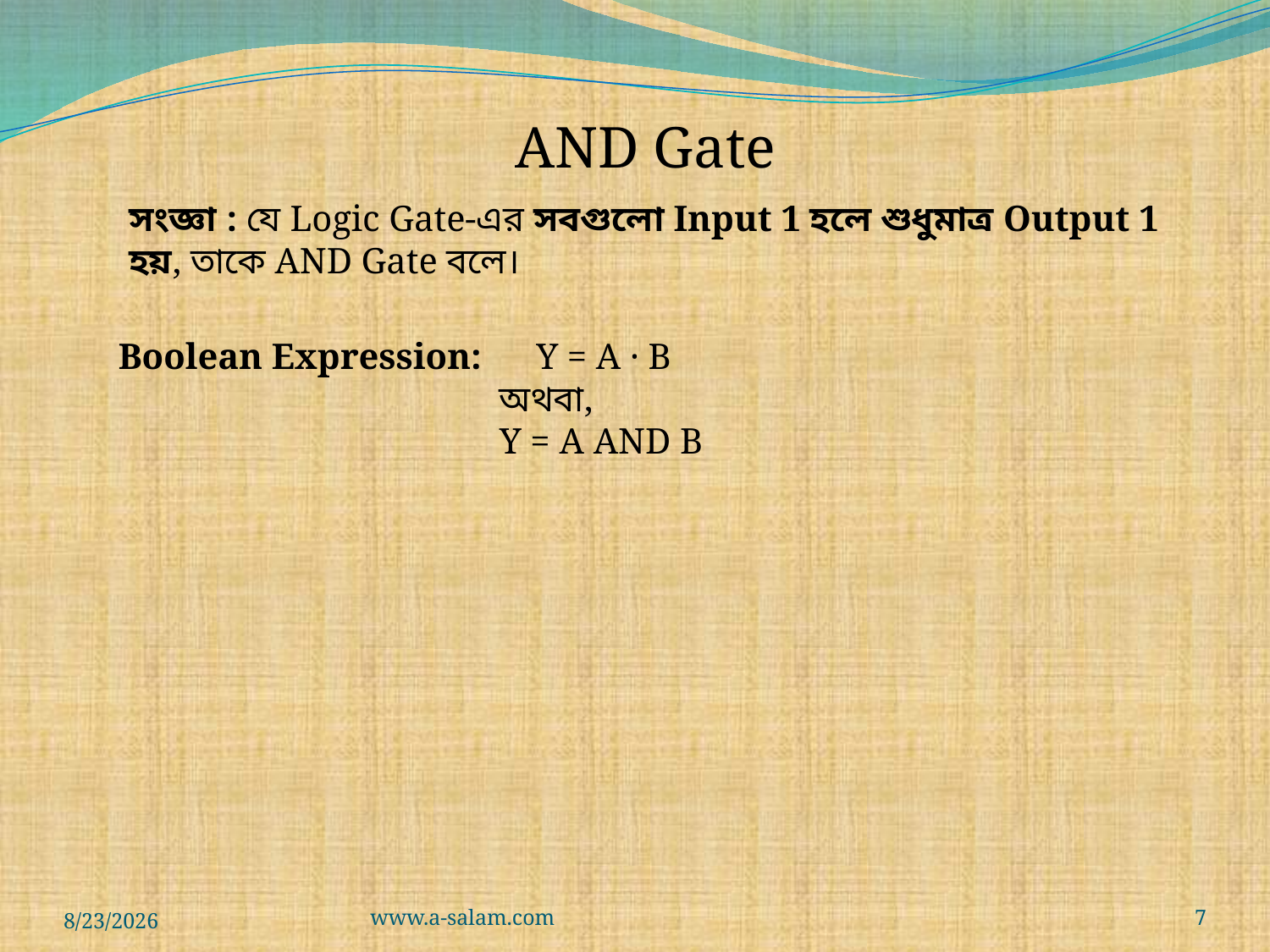

AND Gate
সংজ্ঞা : যে Logic Gate-এর সবগুলো Input 1 হলে শুধুমাত্র Output 1 হয়, তাকে AND Gate বলে।
Boolean Expression:      Y = A · B
অথবা,
Y = A AND B
8/23/2026
www.a-salam.com
7